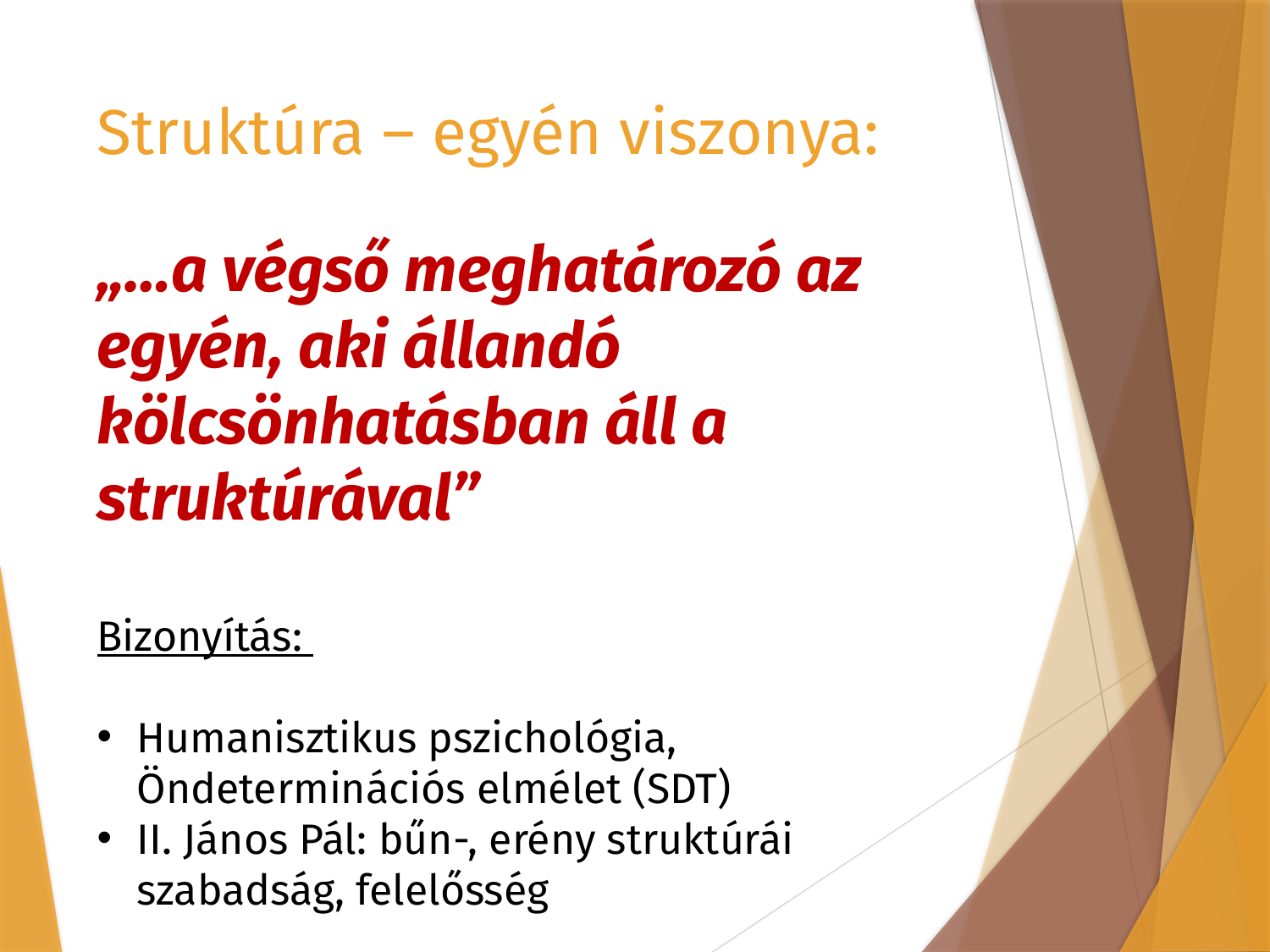

Struktúra – egyén viszonya:
„…a végső meghatározó az egyén, aki állandó kölcsönhatásban áll a struktúrával”

Bizonyítás:

Humanisztikus pszichológia, Öndeterminációs elmélet (SDT)
II. János Pál: bűn-, erény struktúrái
szabadság, felelősség